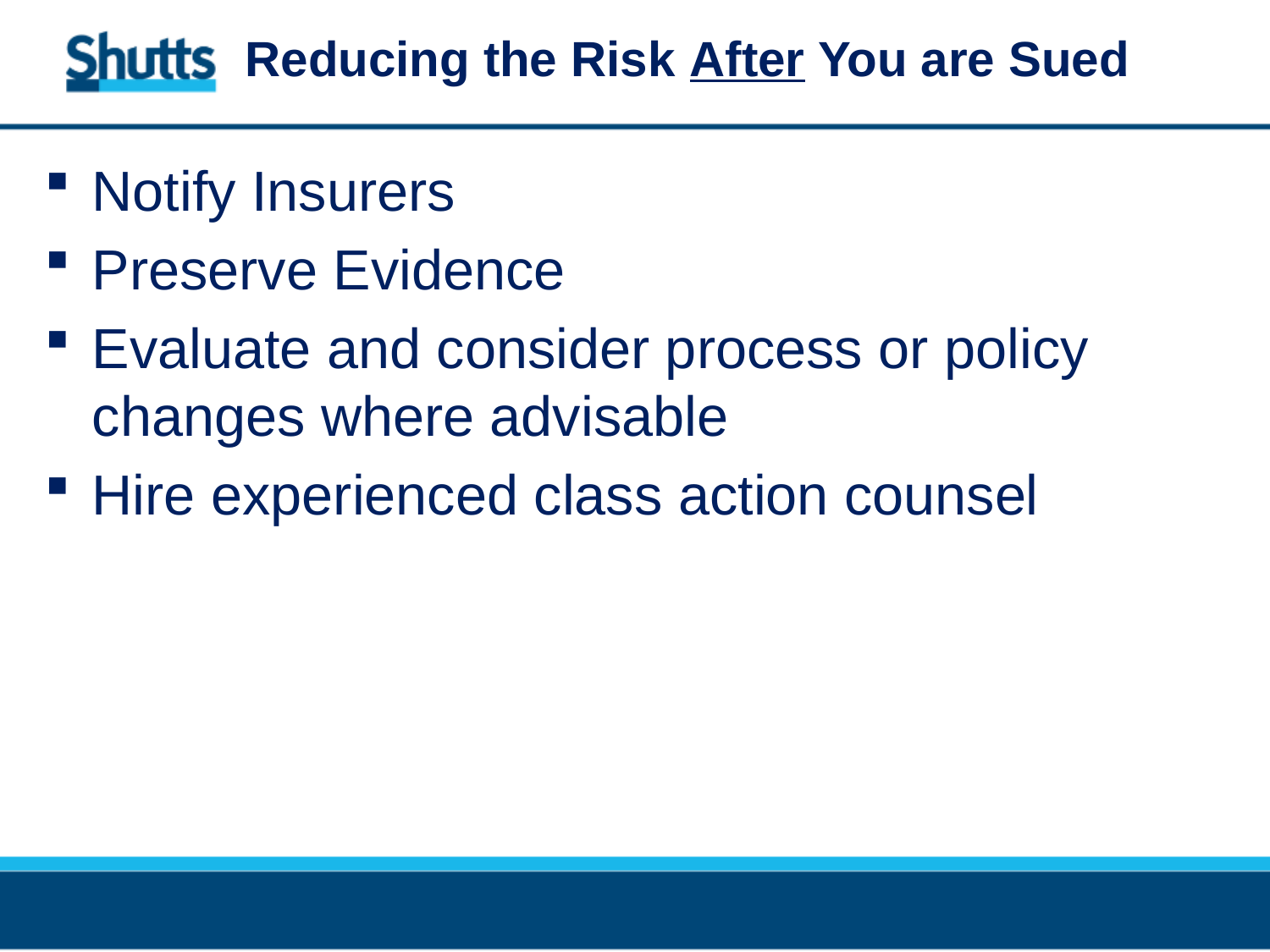

# Reducing the Risk After You are Sued
Notify Insurers
Preserve Evidence
Evaluate and consider process or policy changes where advisable
Hire experienced class action counsel